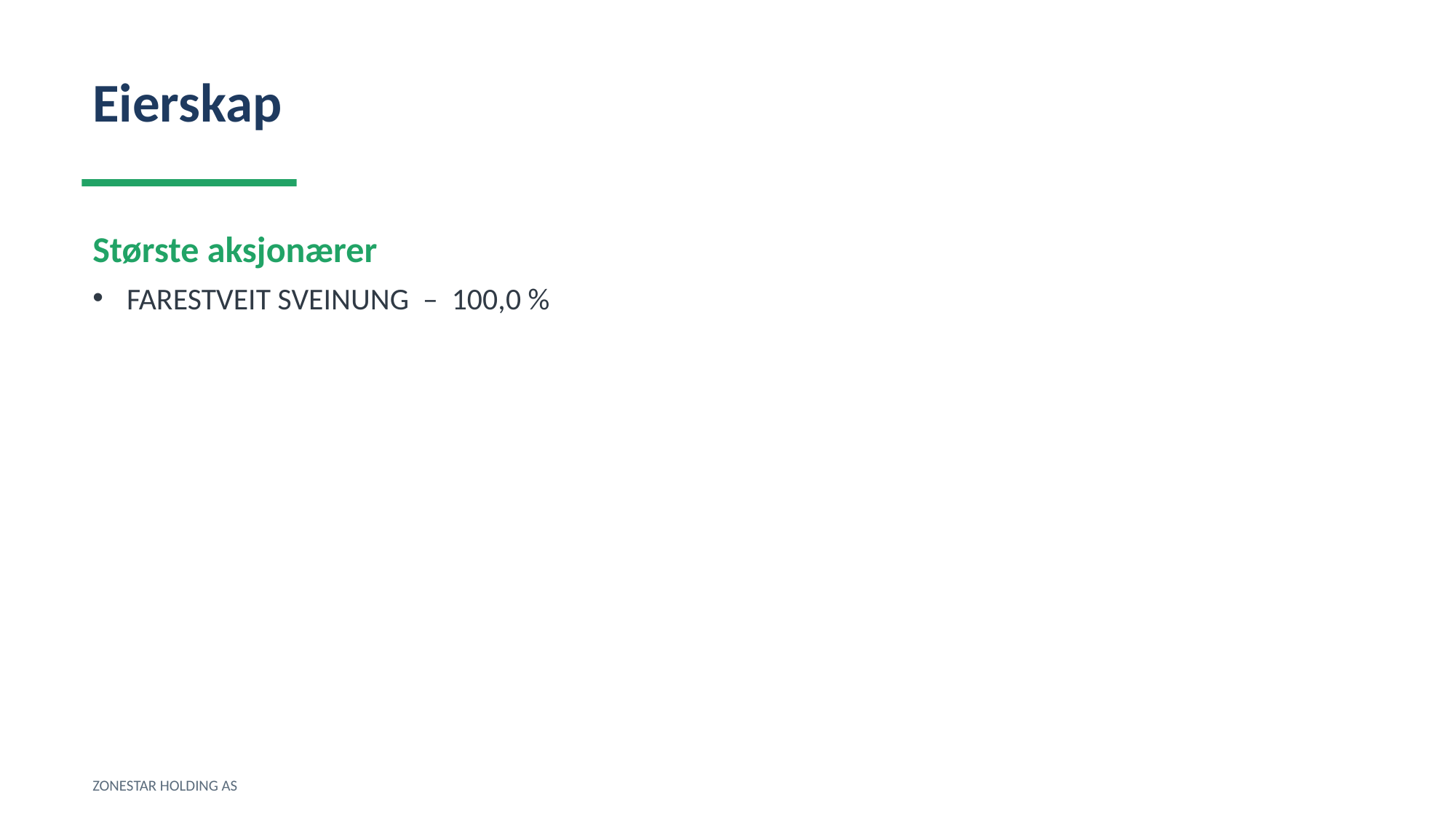

Eierskap

Største aksjonærer
FARESTVEIT SVEINUNG  –  100,0 %
ZONESTAR HOLDING AS